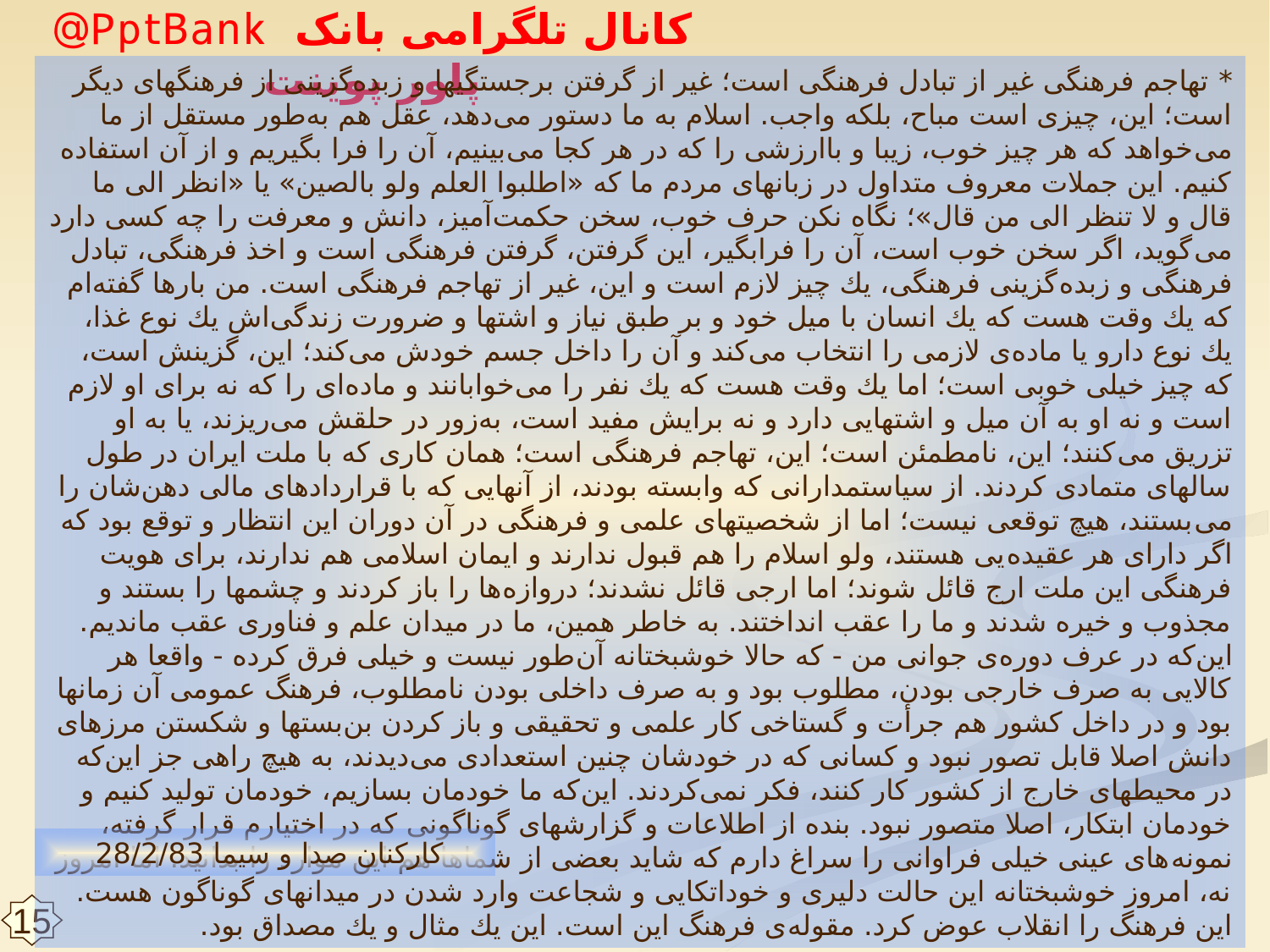

* تهاجم فرهنگى غير از تبادل فرهنگى است؛ غير از گرفتن برجستگيها و زبده‌گزينى از فرهنگهاى ديگر است؛ اين، چيزى است مباح، بلكه واجب. اسلام به ما دستور مى‌دهد، عقل هم به‌طور مستقل از ما مى‌خواهد كه هر چيز خوب، زيبا و باارزشى را كه در هر كجا مى‌بينيم، آن را فرا بگيريم و از آن استفاده كنيم. اين جملات معروف متداول در زبانهاى مردم ما كه «اطلبوا العلم ولو بالصين» يا «انظر الى ما قال و لا تنظر الى من قال»؛ نگاه نكن حرف خوب، سخن حكمت‌آميز، دانش و معرفت را چه كسى دارد مى‌گويد، اگر سخن خوب است، آن را فرابگير، اين گرفتن، گرفتن فرهنگى است و اخذ فرهنگى، تبادل فرهنگى و زبده‌گزينى فرهنگى، يك چيز لازم است و اين، غير از تهاجم فرهنگى است. من بارها گفته‌ام كه يك وقت هست كه يك انسان با ميل خود و بر طبق نياز و اشتها و ضرورت زندگى‌اش يك نوع غذا، يك نوع دارو يا ماده‌ى لازمى را انتخاب مى‌كند و آن را داخل جسم خودش مى‌كند؛ اين، گزينش است، كه چيز خيلى خوبى است؛ اما يك وقت هست كه يك نفر را مى‌خوابانند و ماده‌اى را كه نه براى او لازم است و نه او به آن ميل و اشتهايى دارد و نه برايش مفيد است، به‌زور در حلقش مى‌ريزند، يا به او تزريق مى‌كنند؛ اين، نامطمئن است؛ اين، تهاجم فرهنگى است؛ همان كارى كه با ملت ايران در طول سالهاى متمادى كردند. از سياستمدارانى كه وابسته بودند، از آنهايى كه با قراردادهاى مالى دهن‌شان را مى‌بستند، هيچ توقعى نيست؛ اما از شخصيتهاى علمى و فرهنگى در آن دوران اين انتظار و توقع بود كه اگر داراى هر عقيده‌يى هستند، ولو اسلام را هم قبول ندارند و ايمان اسلامى هم ندارند، براى هويت فرهنگى اين ملت ارج قائل شوند؛ اما ارجى قائل نشدند؛ دروازه‌ها را باز كردند و چشمها را بستند و مجذوب و خيره شدند و ما را عقب انداختند. به خاطر همين، ما در ميدان علم و فناورى عقب مانديم. اين‌كه در عرف دوره‌ى جوانى من - كه حالا خوشبختانه آن‌طور نيست و خيلى فرق كرده - واقعا هر كالايى به صرف خارجى بودن، مطلوب بود و به صرف داخلى بودن نامطلوب، فرهنگ عمومى آن زمانها بود و در داخل كشور هم جرأت و گستاخى كار علمى و تحقيقى و باز كردن بن‌بستها و شكستن مرزهاى دانش اصلا قابل تصور نبود و كسانى كه در خودشان چنين استعدادى مى‌ديدند، به هيچ راهى جز اين‌كه در محيطهاى خارج از كشور كار كنند، فكر نمى‌كردند. اين‌كه ما خودمان بسازيم، خودمان توليد كنيم و خودمان ابتكار، اصلا متصور نبود. بنده از اطلاعات و گزارشهاى گوناگونى كه در اختيارم قرار گرفته، نمونه‌هاى عينى خيلى فراوانى را سراغ دارم كه شايد بعضى از شماها هم اين موارد را بدانيد. اما امروز نه، امروز خوشبختانه اين حالت دليرى و خوداتكايى و شجاعت وارد شدن در ميدانهاى گوناگون هست. اين فرهنگ را انقلاب عوض كرد. مقوله‌ى فرهنگ اين است. اين يك مثال و يك مصداق بود.
 كاركنان صدا و سيما 28/2/83
15